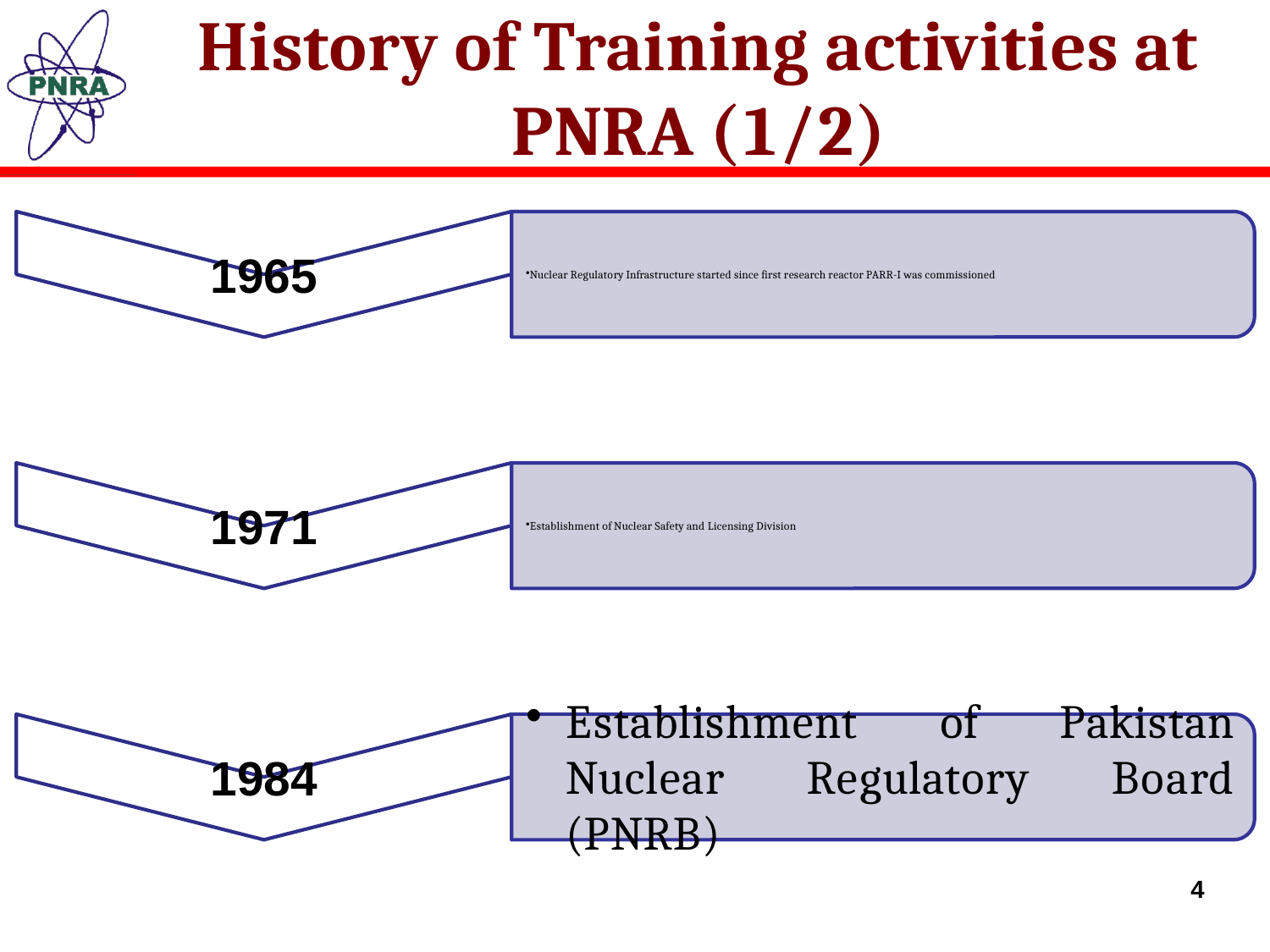

# History of Training activities at PNRA (1/2)
1965
Nuclear Regulatory Infrastructure started since first research reactor PARR-I was commissioned
1971
Establishment of Nuclear Safety and Licensing Division
1984
Establishment of Pakistan Nuclear Regulatory Board (PNRB)
4